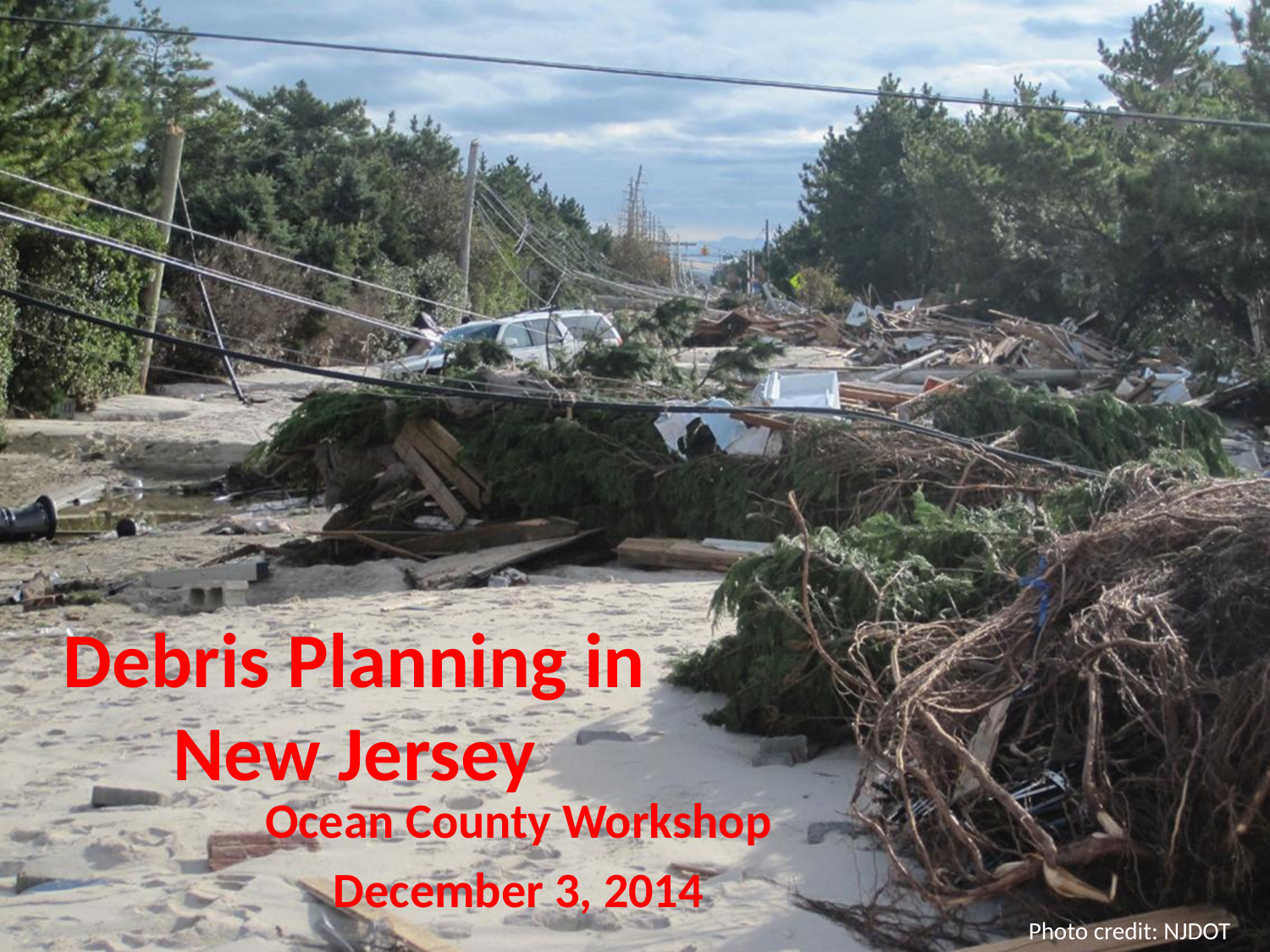

# Debris Planning in New Jersey
Ocean County Workshop
December 3, 2014
Photo credit: NJDOT